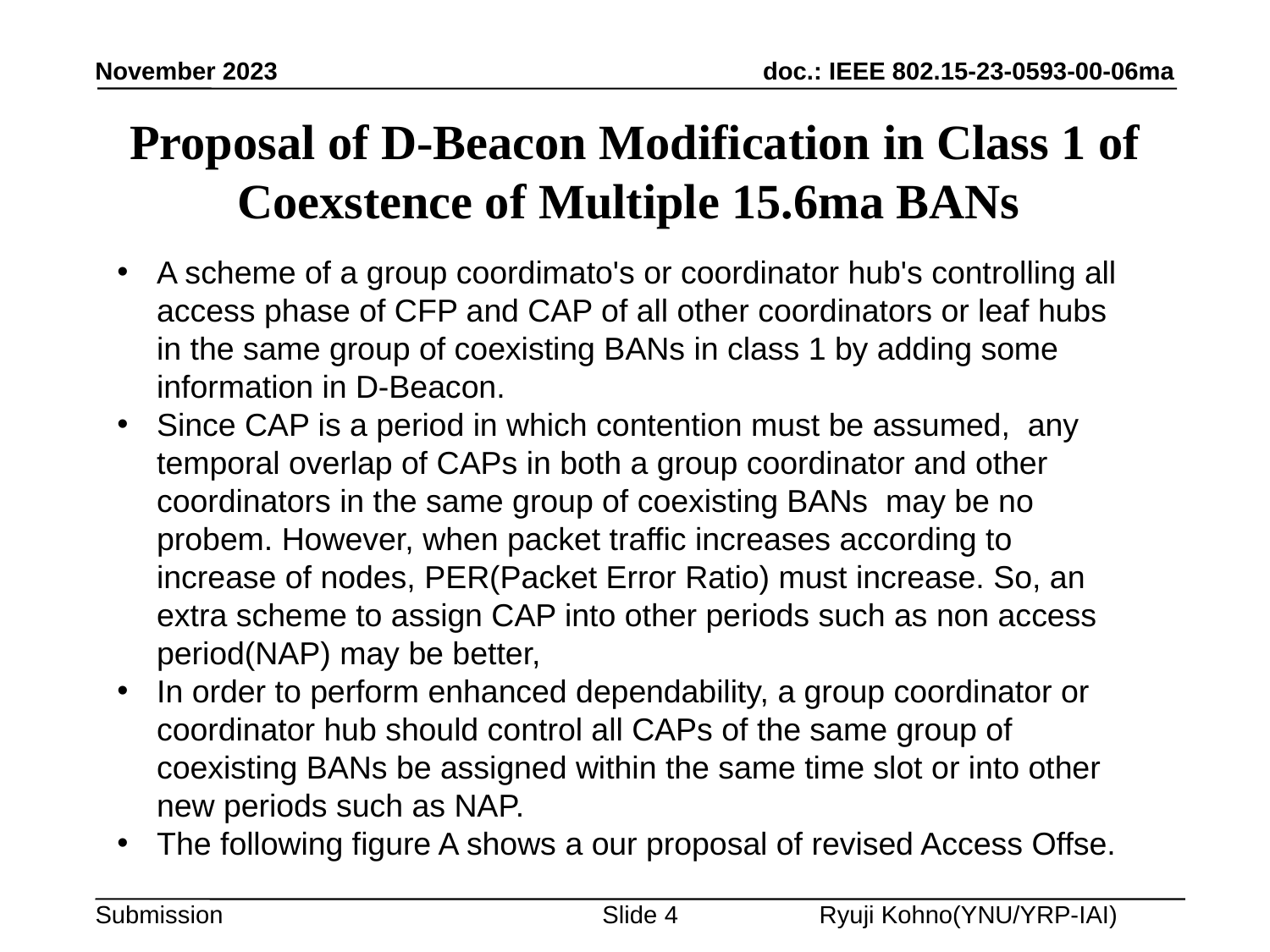

November 2023
# Proposal of D-Beacon Modification in Class 1 of Coexstence of Multiple 15.6ma BANs
A scheme of a group coordimato's or coordinator hub's controlling all access phase of CFP and CAP of all other coordinators or leaf hubs  in the same group of coexisting BANs in class 1 by adding some information in D-Beacon.
Since CAP is a period in which contention must be assumed,  any temporal overlap of CAPs in both a group coordinator and other coordinators in the same group of coexisting BANs  may be no probem. However, when packet traffic increases according to increase of nodes, PER(Packet Error Ratio) must increase. So, an extra scheme to assign CAP into other periods such as non access period(NAP) may be better,
In order to perform enhanced dependability, a group coordinator or coordinator hub should control all CAPs of the same group of coexisting BANs be assigned within the same time slot or into other new periods such as NAP.
The following figure A shows a our proposal of revised Access Offse.
Slide 4